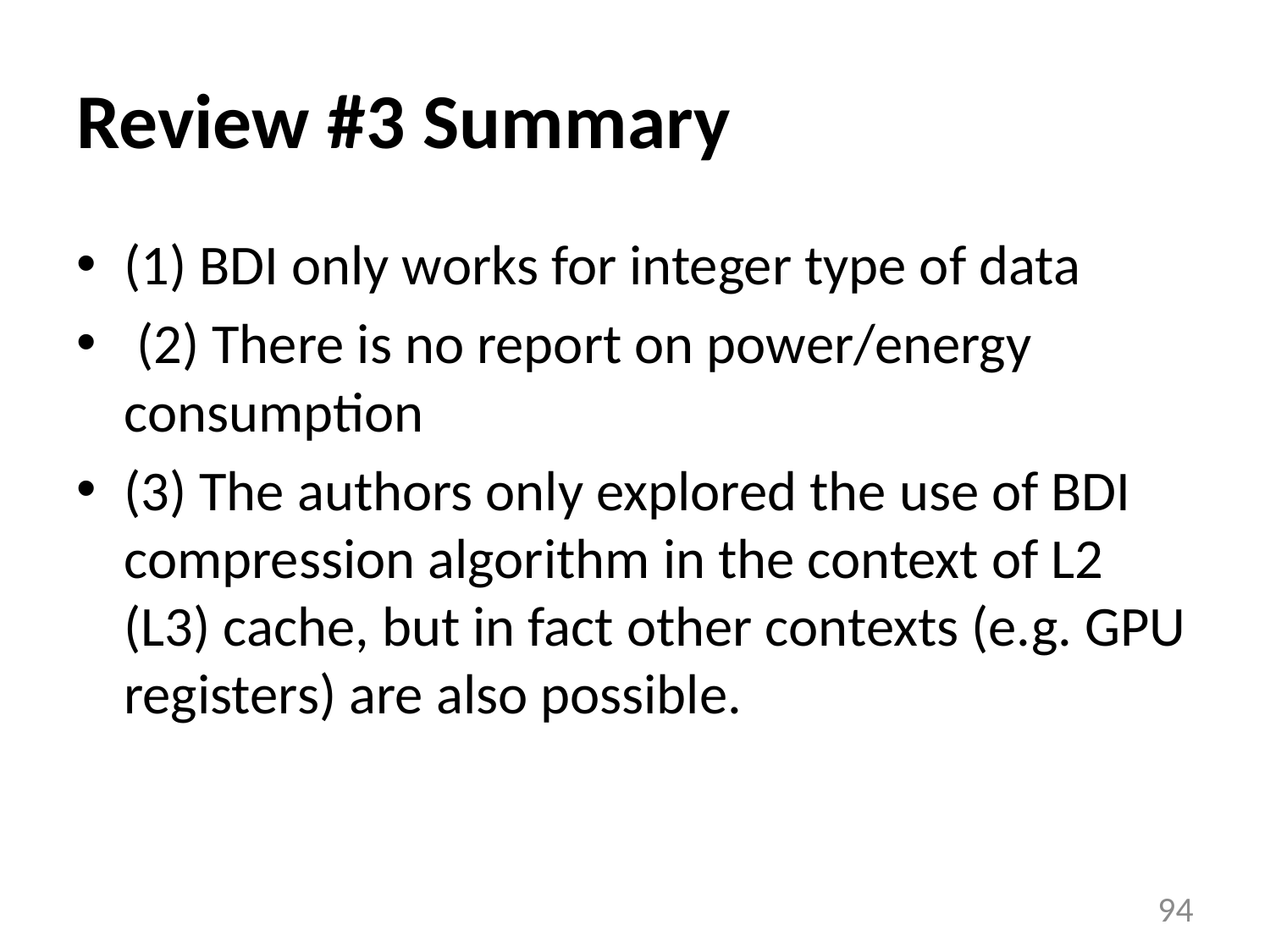

# Review #3 Summary
(1) BDI only works for integer type of data
 (2) There is no report on power/energy consumption
(3) The authors only explored the use of BDI compression algorithm in the context of L2 (L3) cache, but in fact other contexts (e.g. GPU registers) are also possible.
94